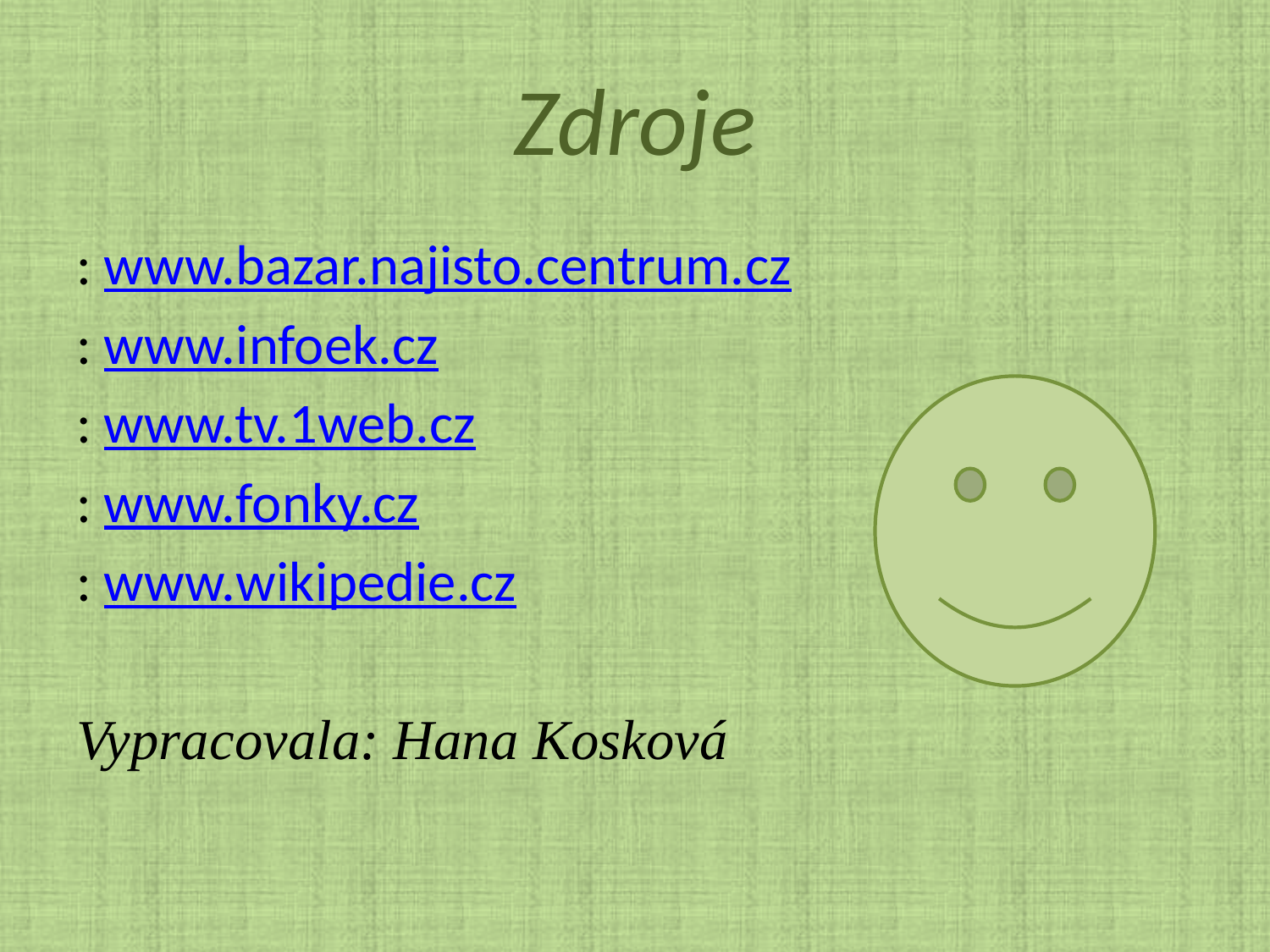

# Zdroje
: www.bazar.najisto.centrum.cz
: www.infoek.cz
: www.tv.1web.cz
: www.fonky.cz
: www.wikipedie.cz

Vypracovala: Hana Kosková